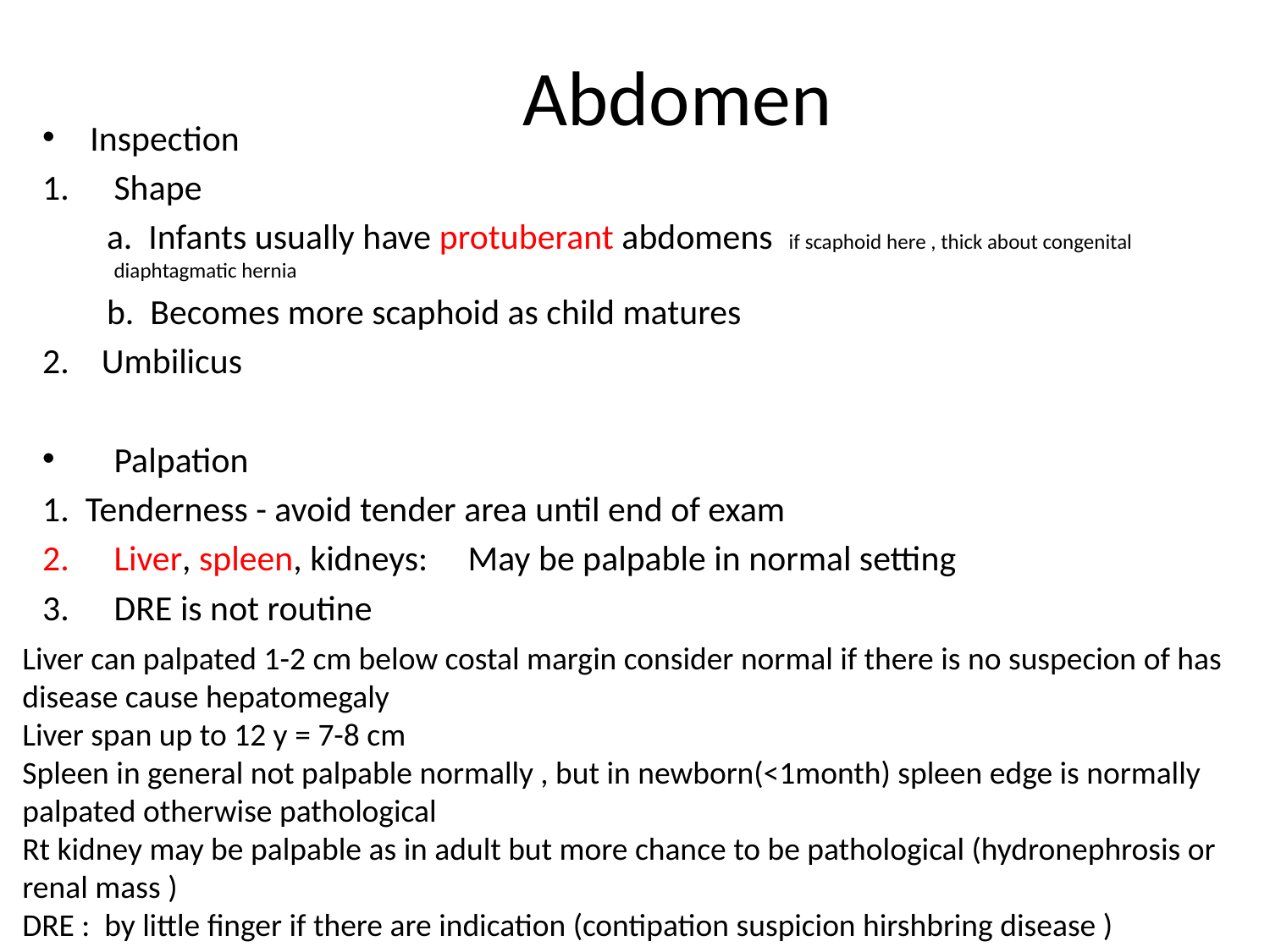

# Abdomen
Inspection
Shape
        a.  Infants usually have protuberant abdomens  if scaphoid here , thick about congenital diaphtagmatic hernia
        b.  Becomes more scaphoid as child matures
2.    Umbilicus

Palpation
1.  Tenderness - avoid tender area until end of exam
Liver, spleen, kidneys:     May be palpable in normal setting
DRE is not routine
Liver can palpated 1-2 cm below costal margin consider normal if there is no suspecion of has disease cause hepatomegaly
Liver span up to 12 y = 7-8 cm
Spleen in general not palpable normally , but in newborn(<1month) spleen edge is normally palpated otherwise pathological
Rt kidney may be palpable as in adult but more chance to be pathological (hydronephrosis or renal mass )
DRE :  by little finger if there are indication (contipation suspicion hirshbring disease )